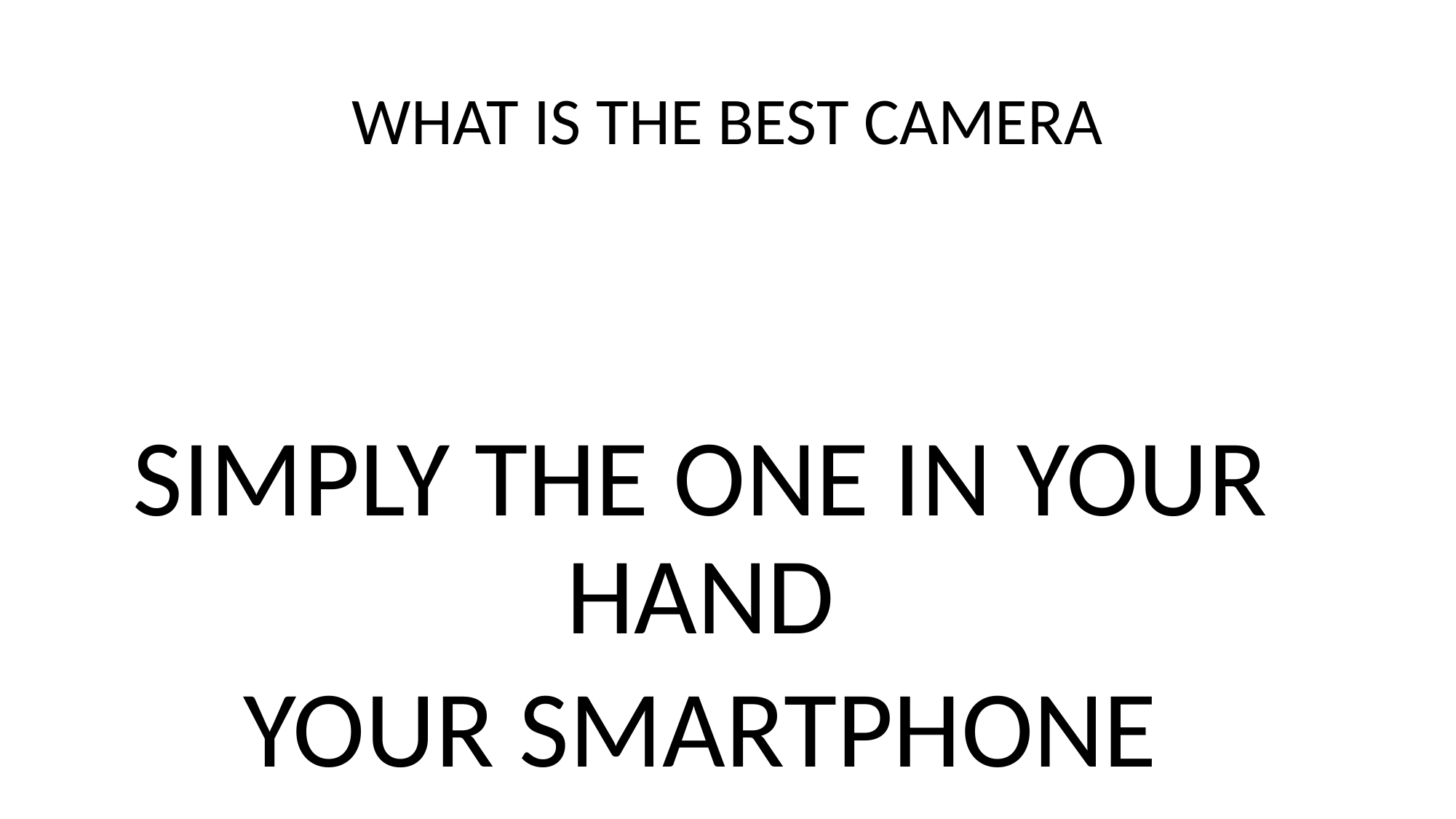

# WHAT IS THE BEST CAMERA
SIMPLY THE ONE IN YOUR HAND
YOUR SMARTPHONE